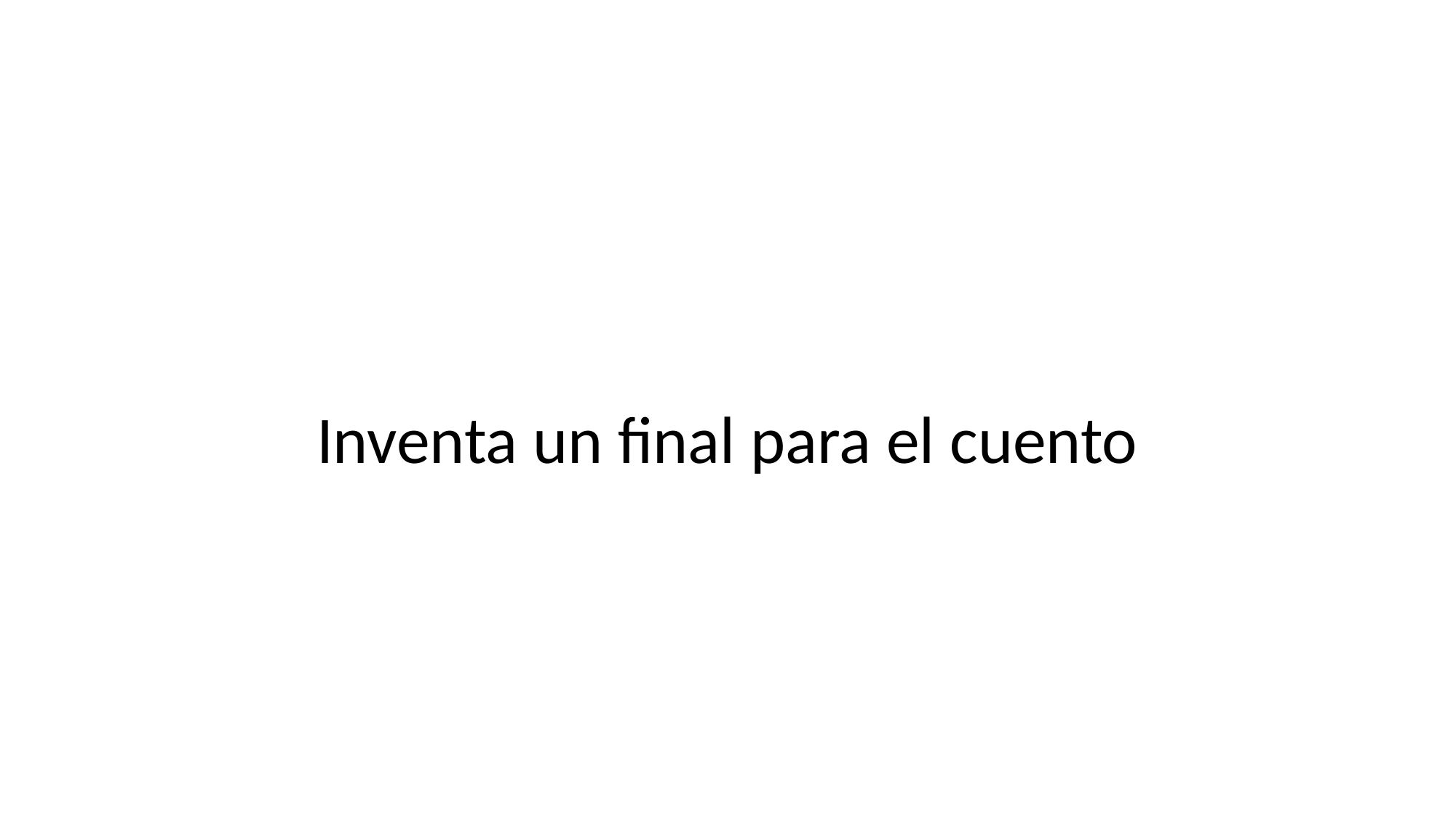

#

Inventa un final para el cuento